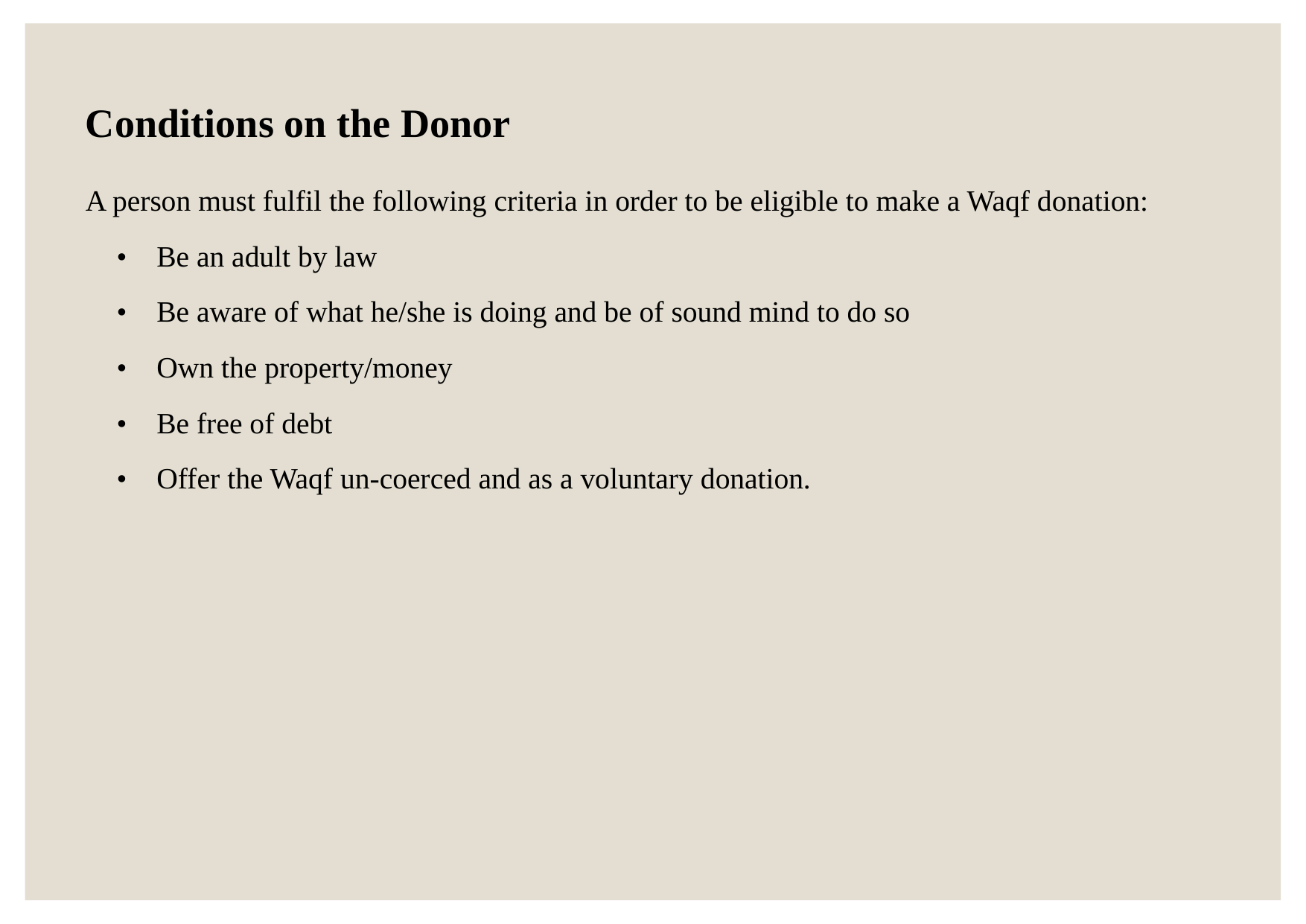

Conditions on the Donor
A person must fulfil the following criteria in order to be eligible to make a Waqf donation:
•    Be an adult by law
•    Be aware of what he/she is doing and be of sound mind to do so
•    Own the property/money
•    Be free of debt
•    Offer the Waqf un-coerced and as a voluntary donation.